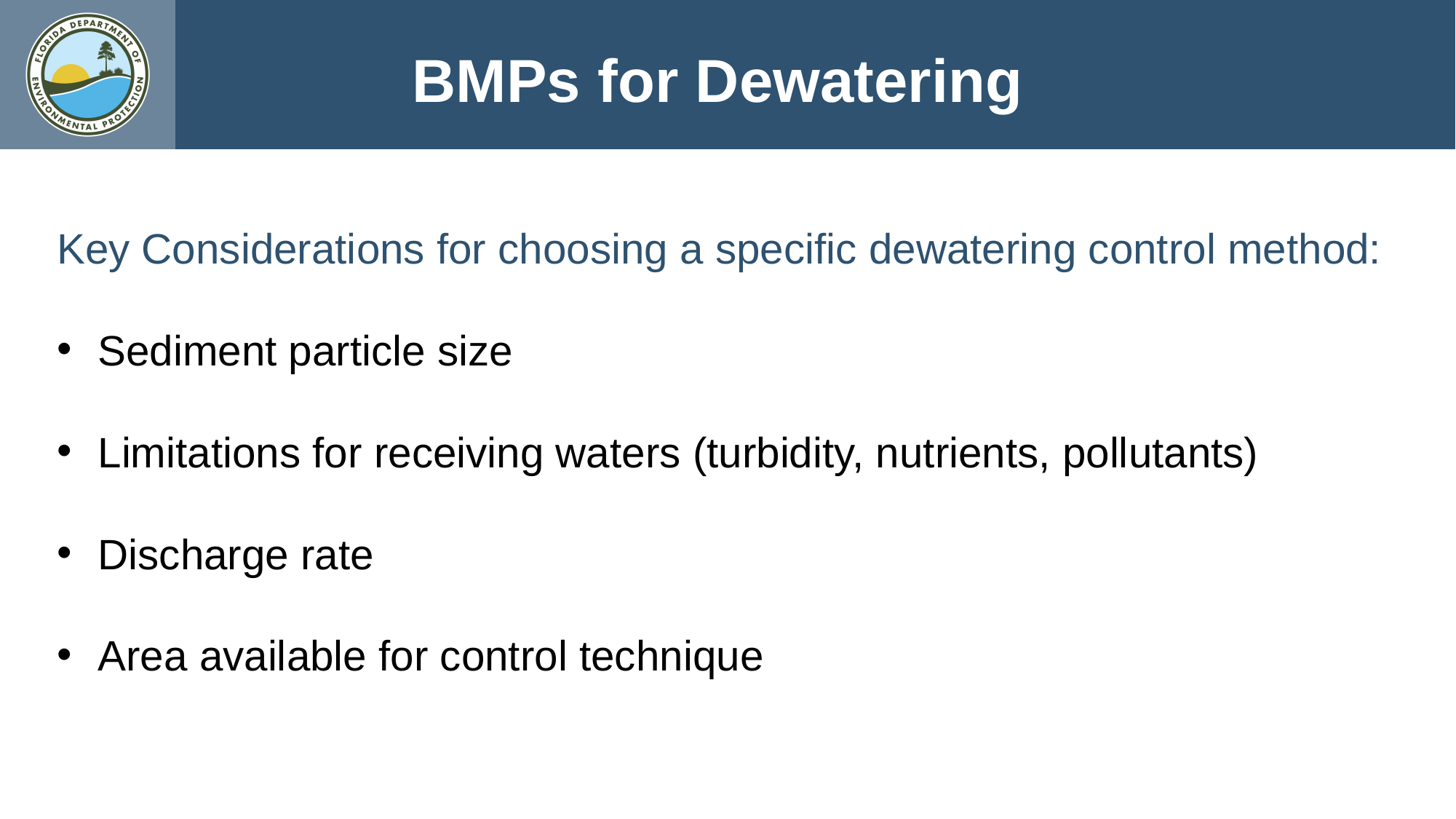

BMPs for Dewatering
Key Considerations for choosing a specific dewatering control method:

Sediment particle size

Limitations for receiving waters (turbidity, nutrients, pollutants)

Discharge rate

Area available for control technique